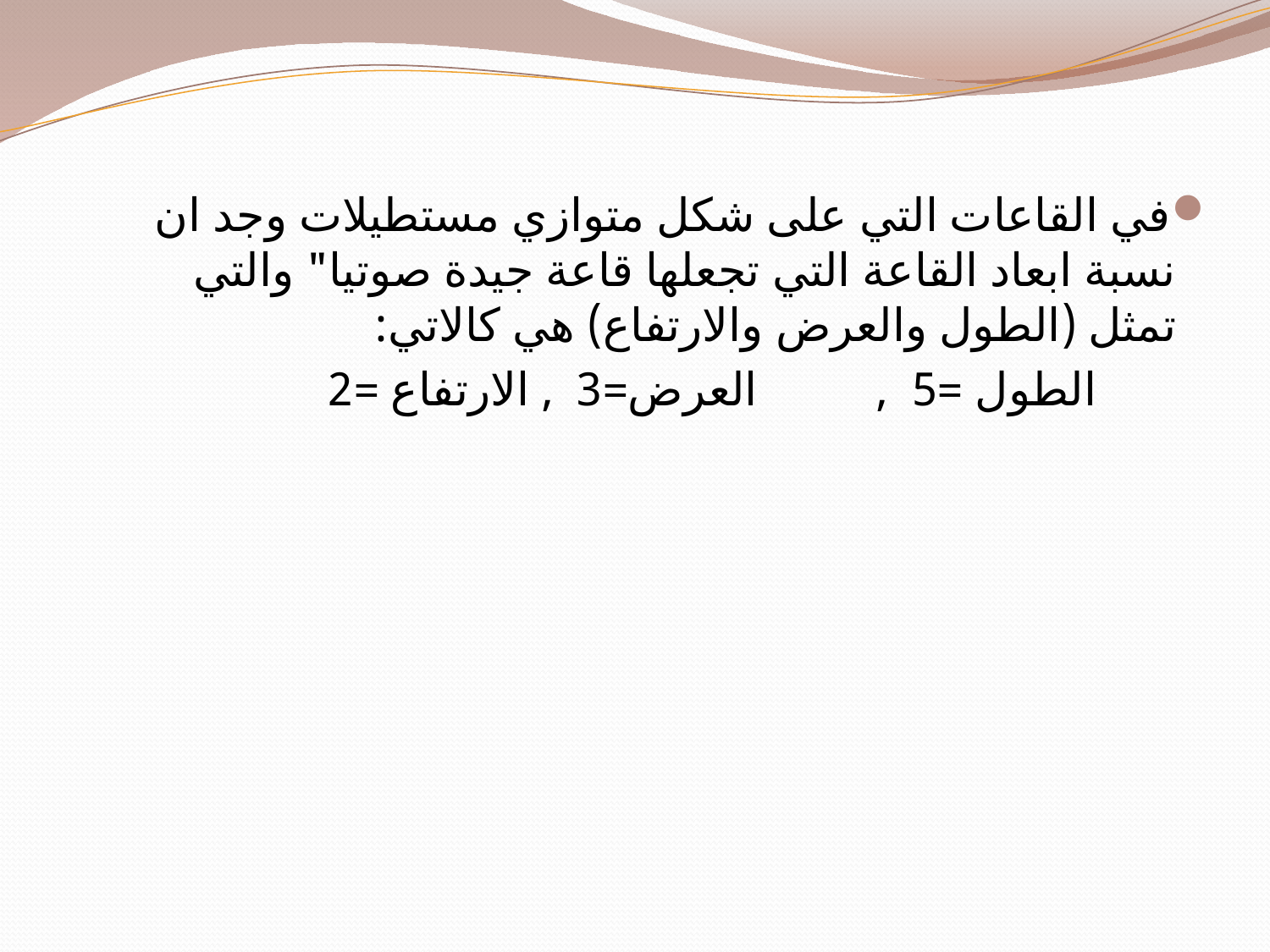

في القاعات التي على شكل متوازي مستطيلات وجد ان نسبة ابعاد القاعة التي تجعلها قاعة جيدة صوتيا" والتي تمثل (الطول والعرض والارتفاع) هي كالاتي:
          الطول =5  ,          العرض=3  , الارتفاع =2